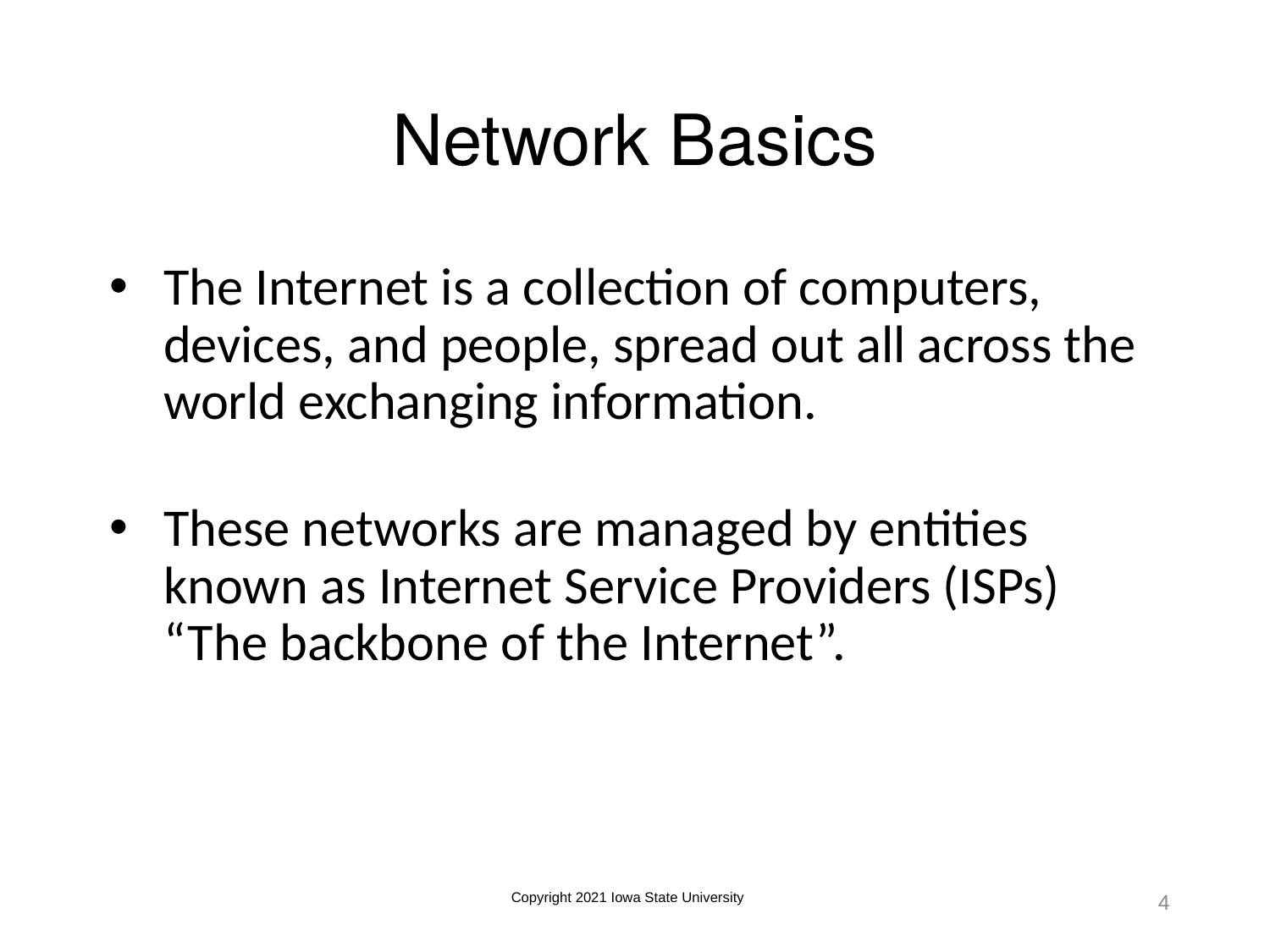

# Network Basics
The Internet is a collection of computers, devices, and people, spread out all across the world exchanging information.

These networks are managed by entities known as Internet Service Providers (ISPs) “The backbone of the Internet”.

Copyright 2021 Iowa State University
4